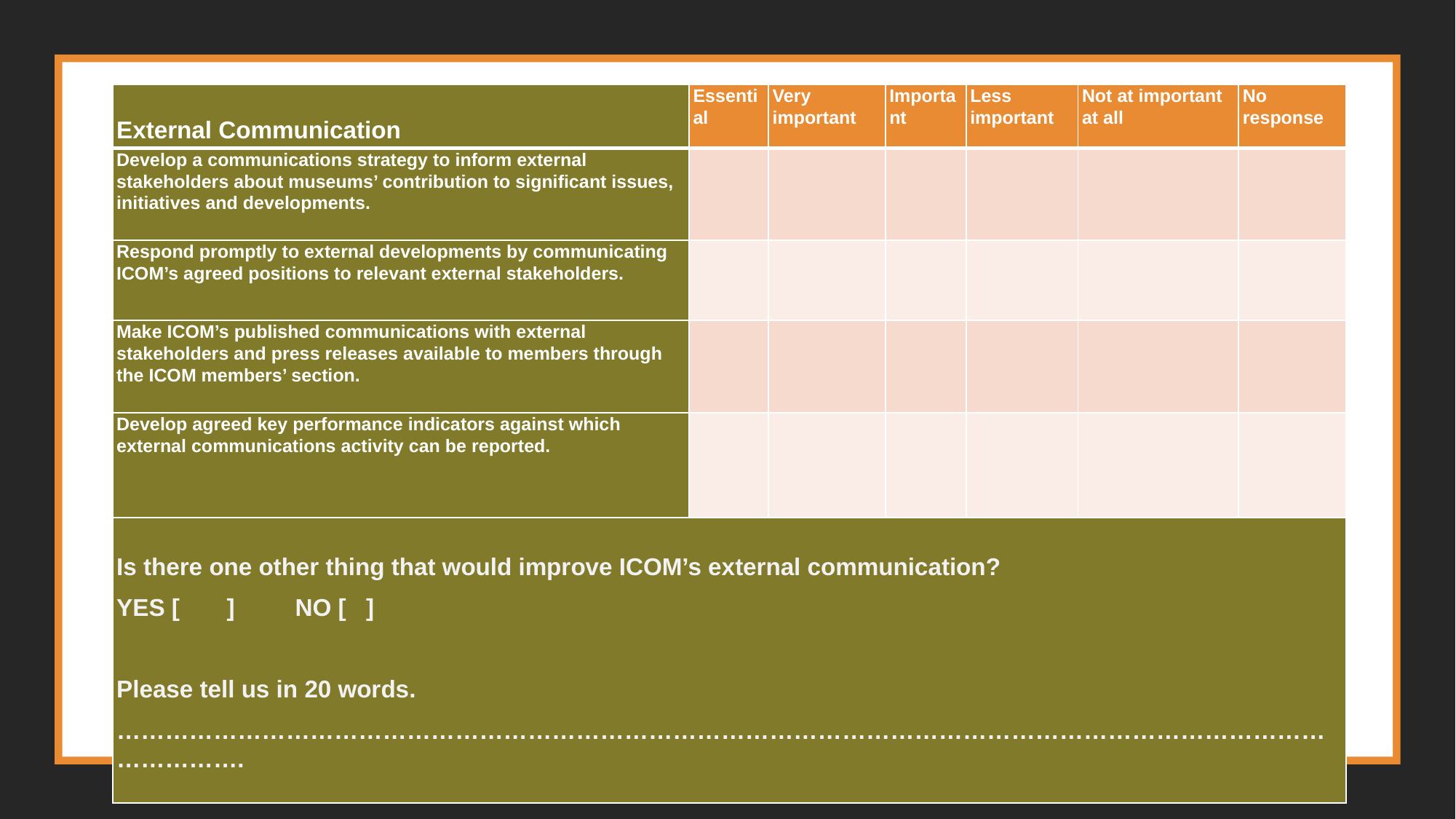

| External Communication | Essential | Very important | Important | Less important | Not at important at all | No response |
| --- | --- | --- | --- | --- | --- | --- |
| Develop a communications strategy to inform external stakeholders about museums’ contribution to significant issues, initiatives and developments. |  |  |  |  |  |  |
| Respond promptly to external developments by communicating ICOM’s agreed positions to relevant external stakeholders. |  |  |  |  |  |  |
| Make ICOM’s published communications with external stakeholders and press releases available to members through the ICOM members’ section. |  |  |  |  |  |  |
| Develop agreed key performance indicators against which external communications activity can be reported. |  |  |  |  |  |  |
| Is there one other thing that would improve ICOM’s external communication? YES [ ] NO [ ]   Please tell us in 20 words. …………………………………………………………………………………………………………………………………………………. |  |  |  |  |  |  |